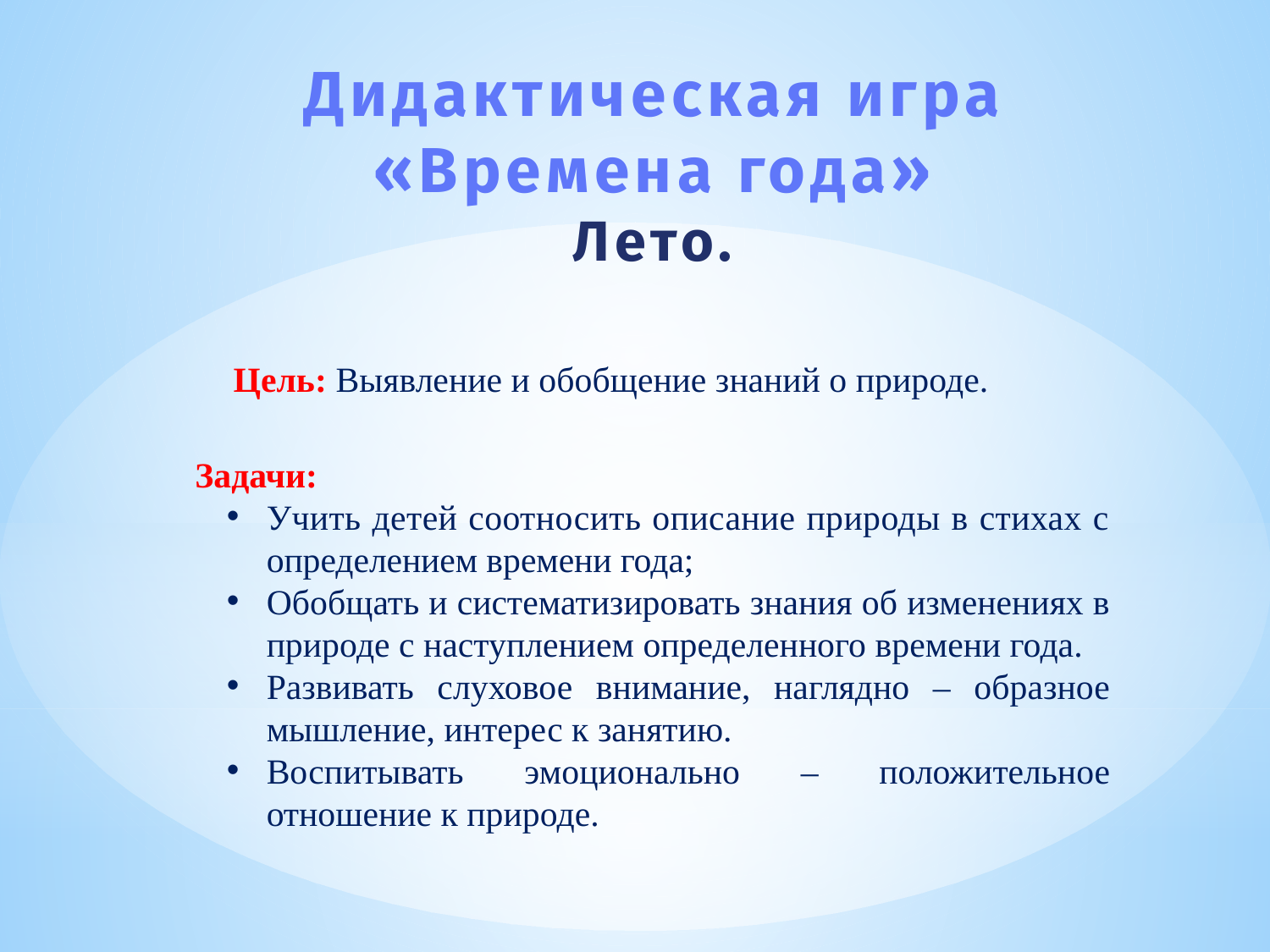

Дидактическая игра
«Времена года»
Лето.
Цель: Выявление и обобщение знаний о природе.
Задачи:
Учить детей соотносить описание природы в стихах с определением времени года;
Обобщать и систематизировать знания об изменениях в природе с наступлением определенного времени года.
Развивать слуховое внимание, наглядно – образное мышление, интерес к занятию.
Воспитывать эмоционально – положительное отношение к природе.